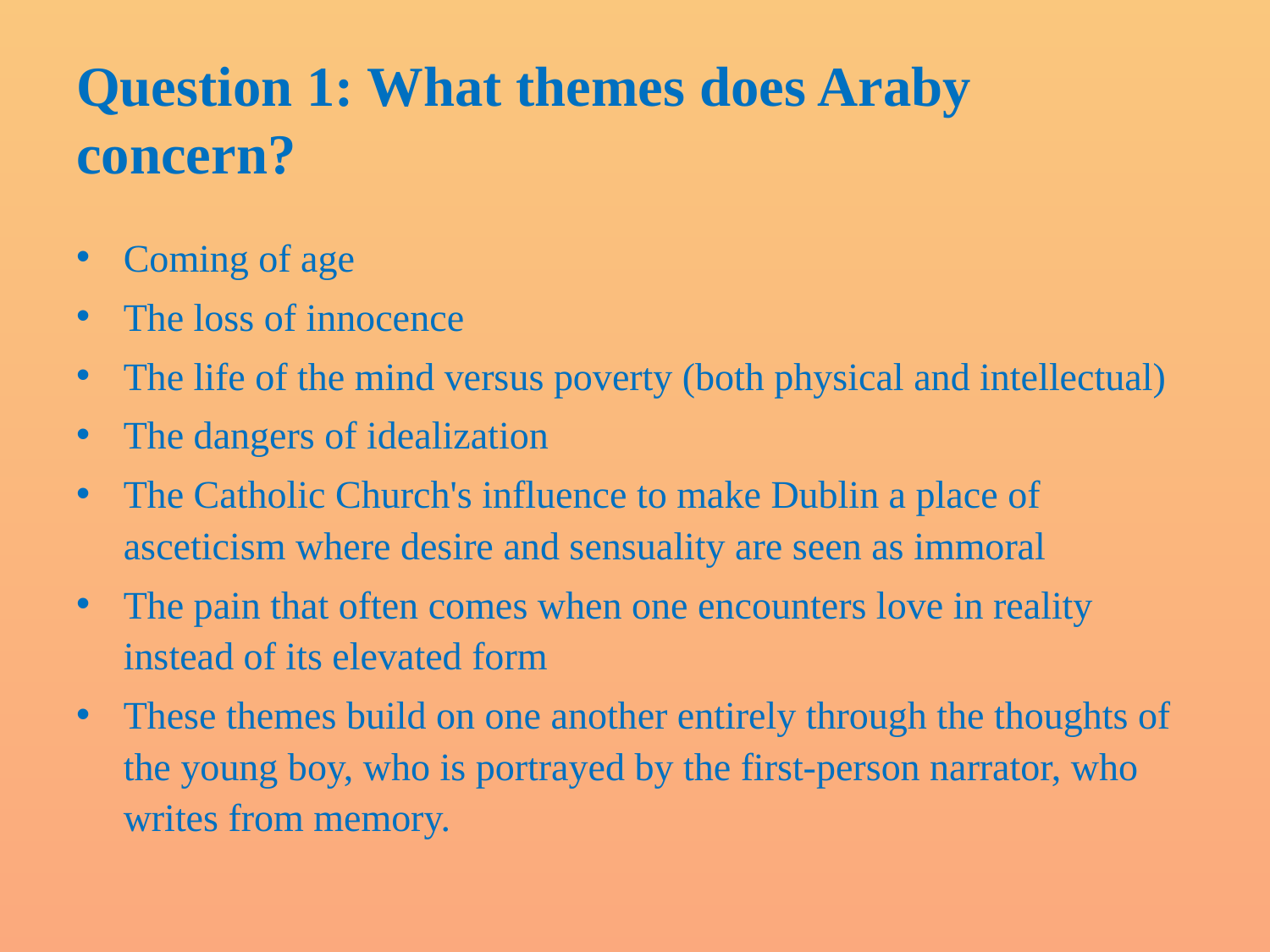

# Question 1: What themes does Araby concern?
Coming of age
The loss of innocence
The life of the mind versus poverty (both physical and intellectual)
The dangers of idealization
The Catholic Church's influence to make Dublin a place of asceticism where desire and sensuality are seen as immoral
The pain that often comes when one encounters love in reality instead of its elevated form
These themes build on one another entirely through the thoughts of the young boy, who is portrayed by the first-person narrator, who writes from memory.